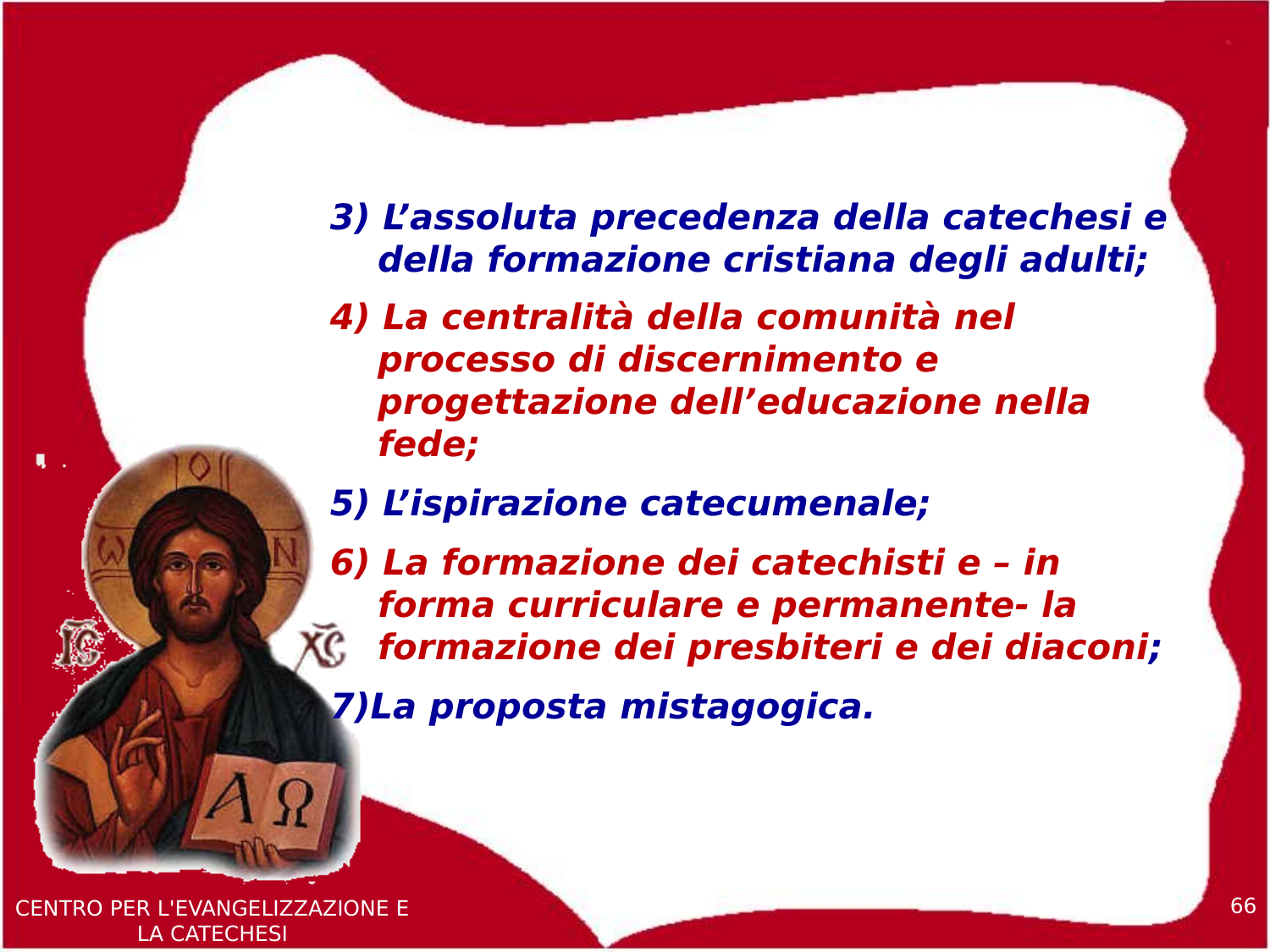

3) L’assoluta precedenza della catechesi e della formazione cristiana degli adulti;

4) La centralità della comunità nel processo di discernimento e progettazione dell’educazione nella fede;

5) L’ispirazione catecumenale;

6) La formazione dei catechisti e – in forma curriculare e permanente- la formazione dei presbiteri e dei diaconi;

7)La proposta mistagogica.
66
CENTRO PER L'EVANGELIZZAZIONE E LA CATECHESI